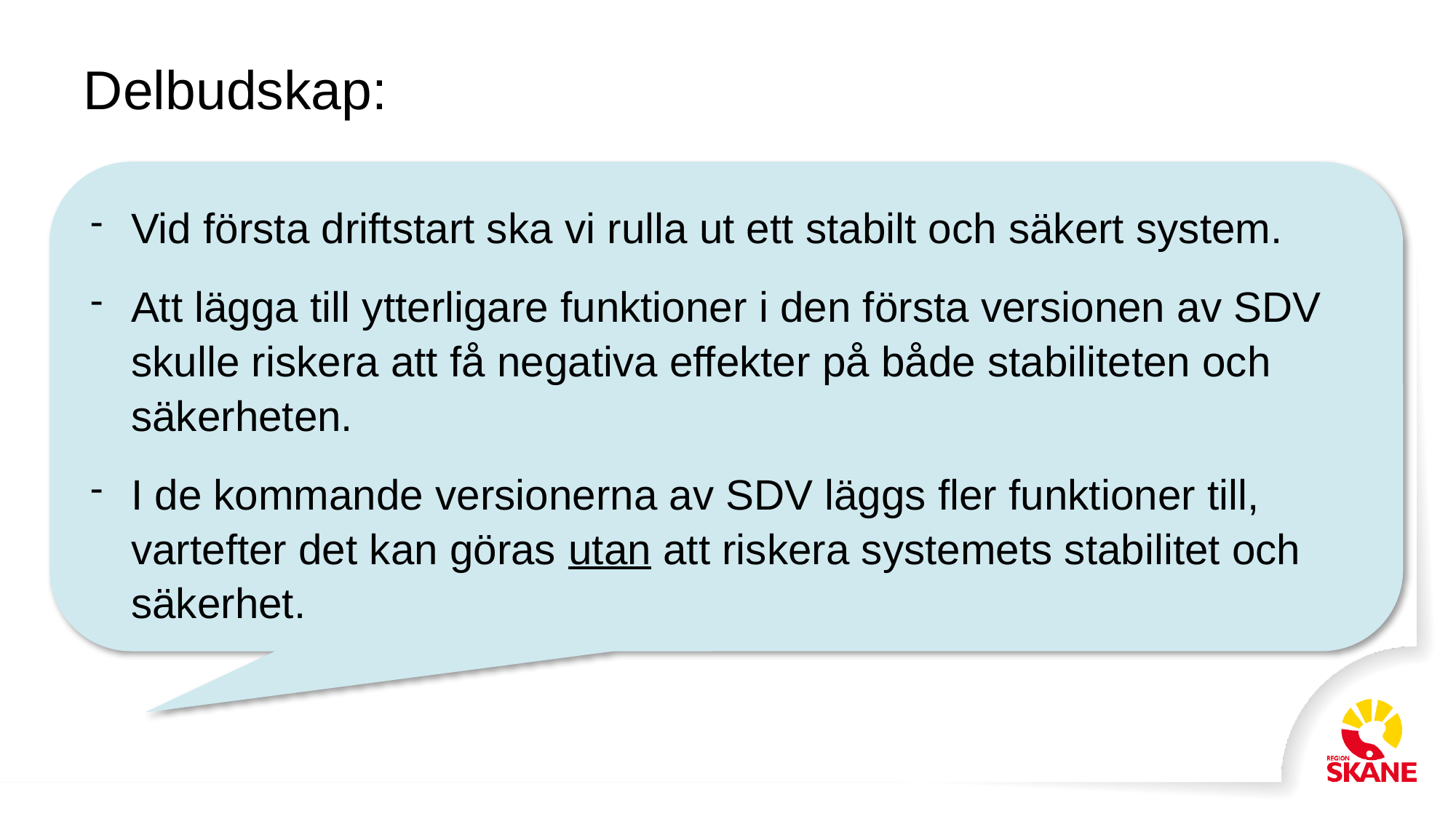

# Delbudskap:

Vid första driftstart ska vi rulla ut ett stabilt och säkert system.
Att lägga till ytterligare funktioner i den första versionen av SDV skulle riskera att få negativa effekter på både stabiliteten och säkerheten.
I de kommande versionerna av SDV läggs fler funktioner till, vartefter det kan göras utan att riskera systemets stabilitet och säkerhet.